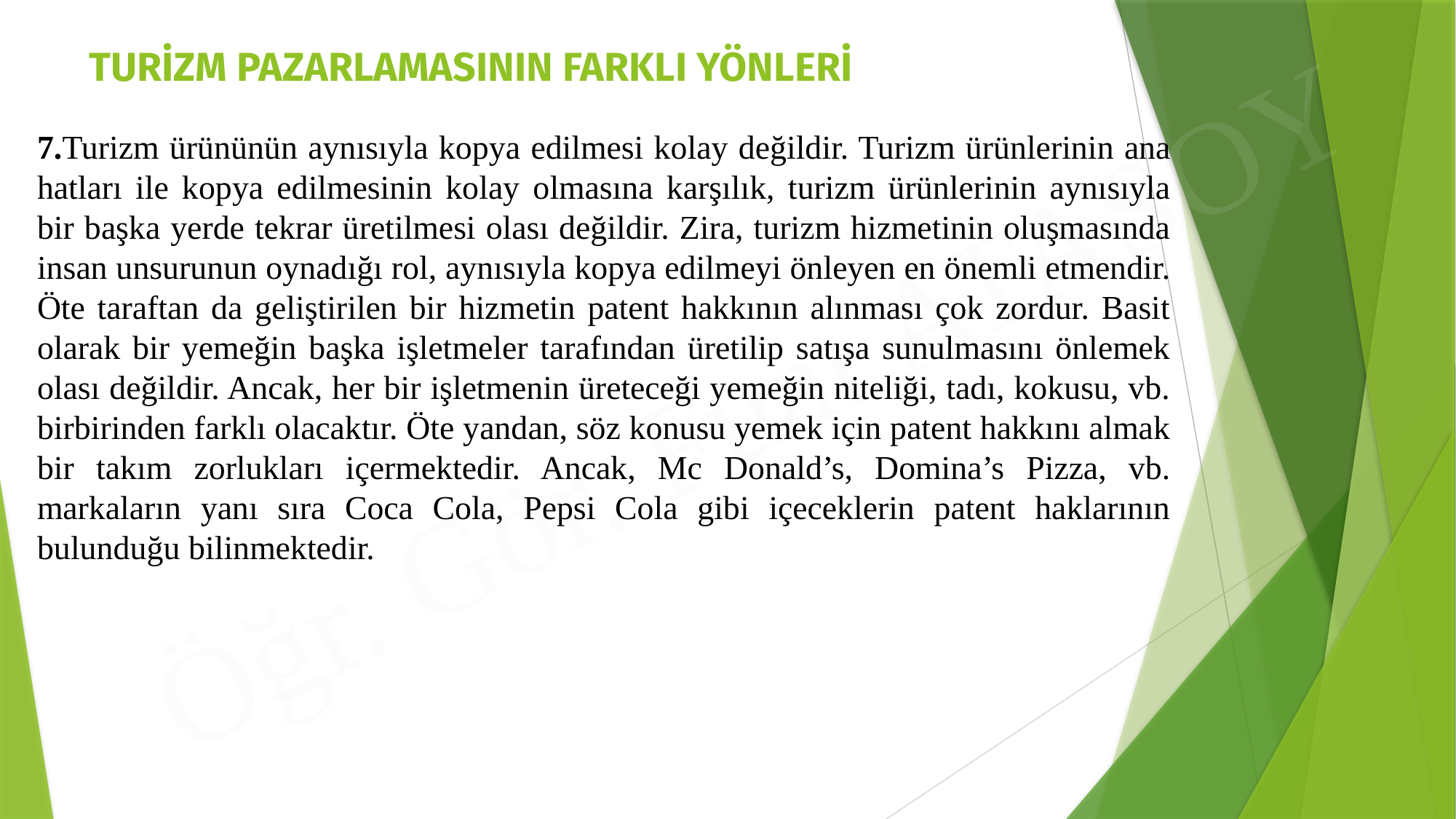

# TURİZM PAZARLAMASININ FARKLI YÖNLERİ
7.Turizm ürününün aynısıyla kopya edilmesi kolay değildir. Turizm ürünlerinin ana hatları ile kopya edilmesinin kolay olmasına karşılık, turizm ürünlerinin aynısıyla bir başka yerde tekrar üretilmesi olası değildir. Zira, turizm hizmetinin oluşmasında insan unsurunun oynadığı rol, aynısıyla kopya edilmeyi önleyen en önemli etmendir. Öte taraftan da geliştirilen bir hizmetin patent hakkının alınması çok zordur. Basit olarak bir yemeğin başka işletmeler tarafından üretilip satışa sunulmasını önlemek olası değildir. Ancak, her bir işletmenin üreteceği yemeğin niteliği, tadı, kokusu, vb. birbirinden farklı olacaktır. Öte yandan, söz konusu yemek için patent hakkını almak bir takım zorlukları içermektedir. Ancak, Mc Donald’s, Domina’s Pizza, vb. markaların yanı sıra Coca Cola, Pepsi Cola gibi içeceklerin patent haklarının bulunduğu bilinmektedir.